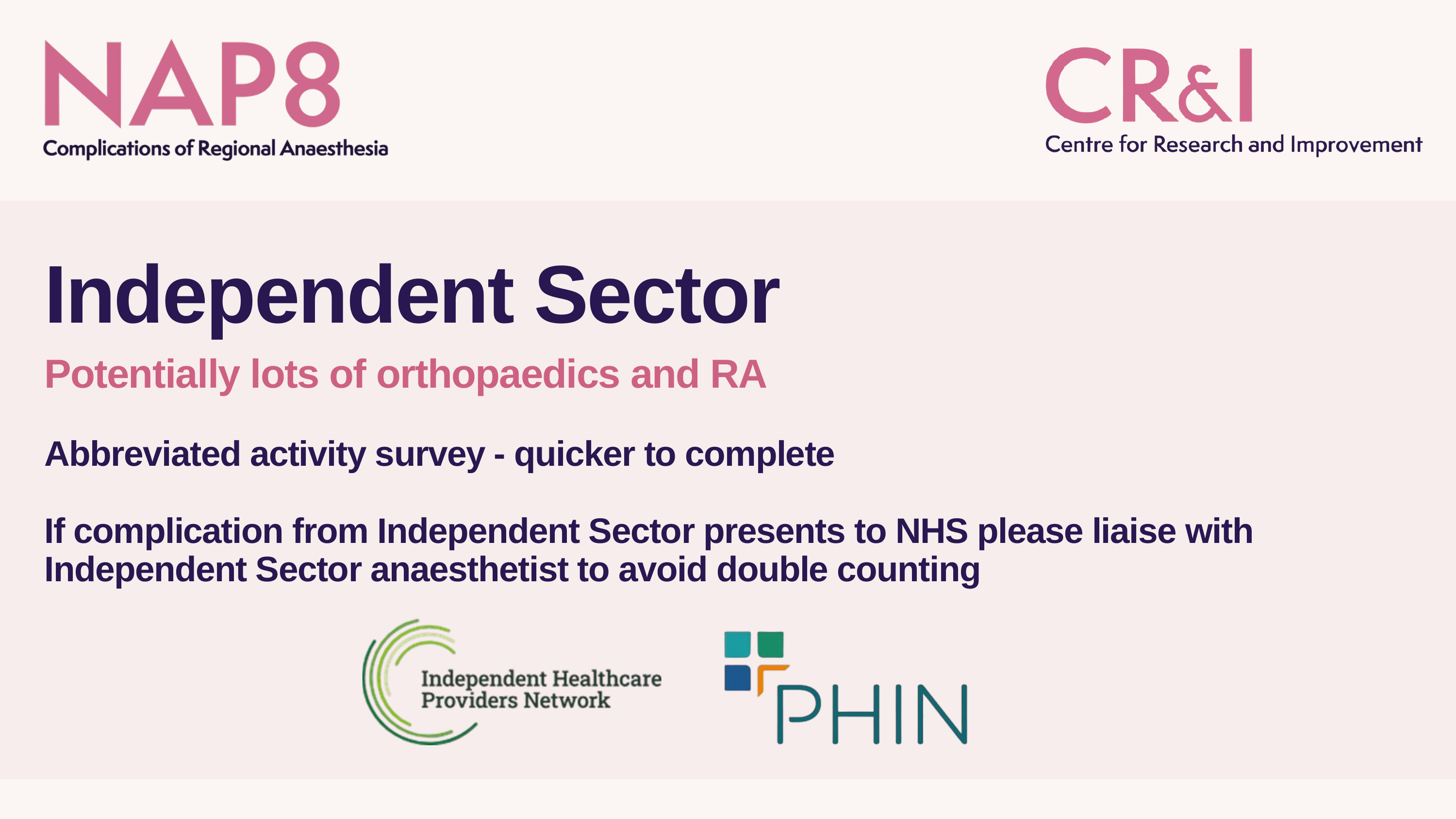

Independent Sector
Potentially lots of orthopaedics and RA

Abbreviated activity survey - quicker to complete

If complication from Independent Sector presents to NHS please liaise with Independent Sector anaesthetist to avoid double counting